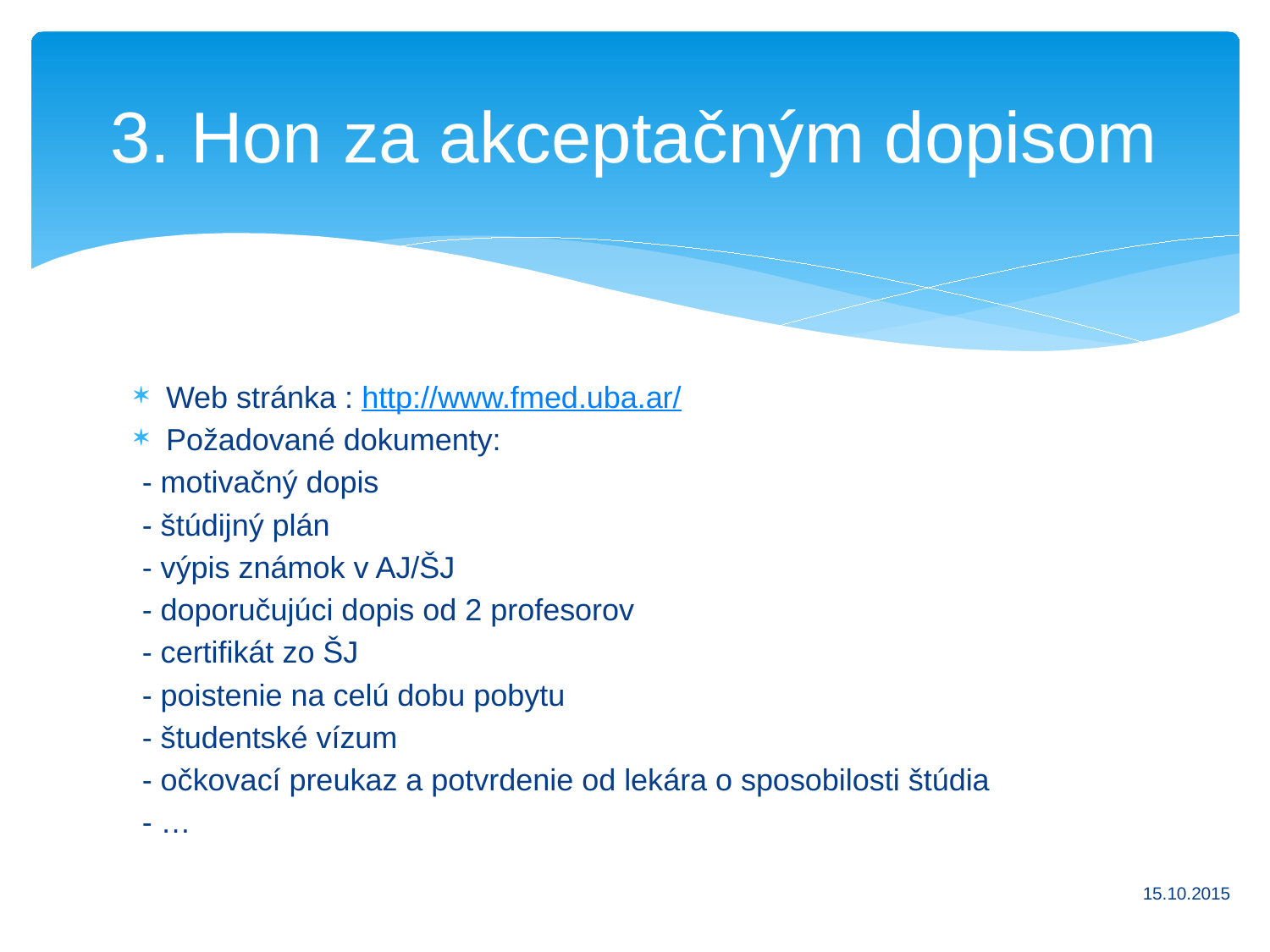

# 3. Hon za akceptačným dopisom
Web stránka : http://www.fmed.uba.ar/
Požadované dokumenty:
 - motivačný dopis
 - štúdijný plán
 - výpis známok v AJ/ŠJ
 - doporučujúci dopis od 2 profesorov
 - certifikát zo ŠJ
 - poistenie na celú dobu pobytu
 - študentské vízum
 - očkovací preukaz a potvrdenie od lekára o sposobilosti štúdia
 - …

15.10.2015